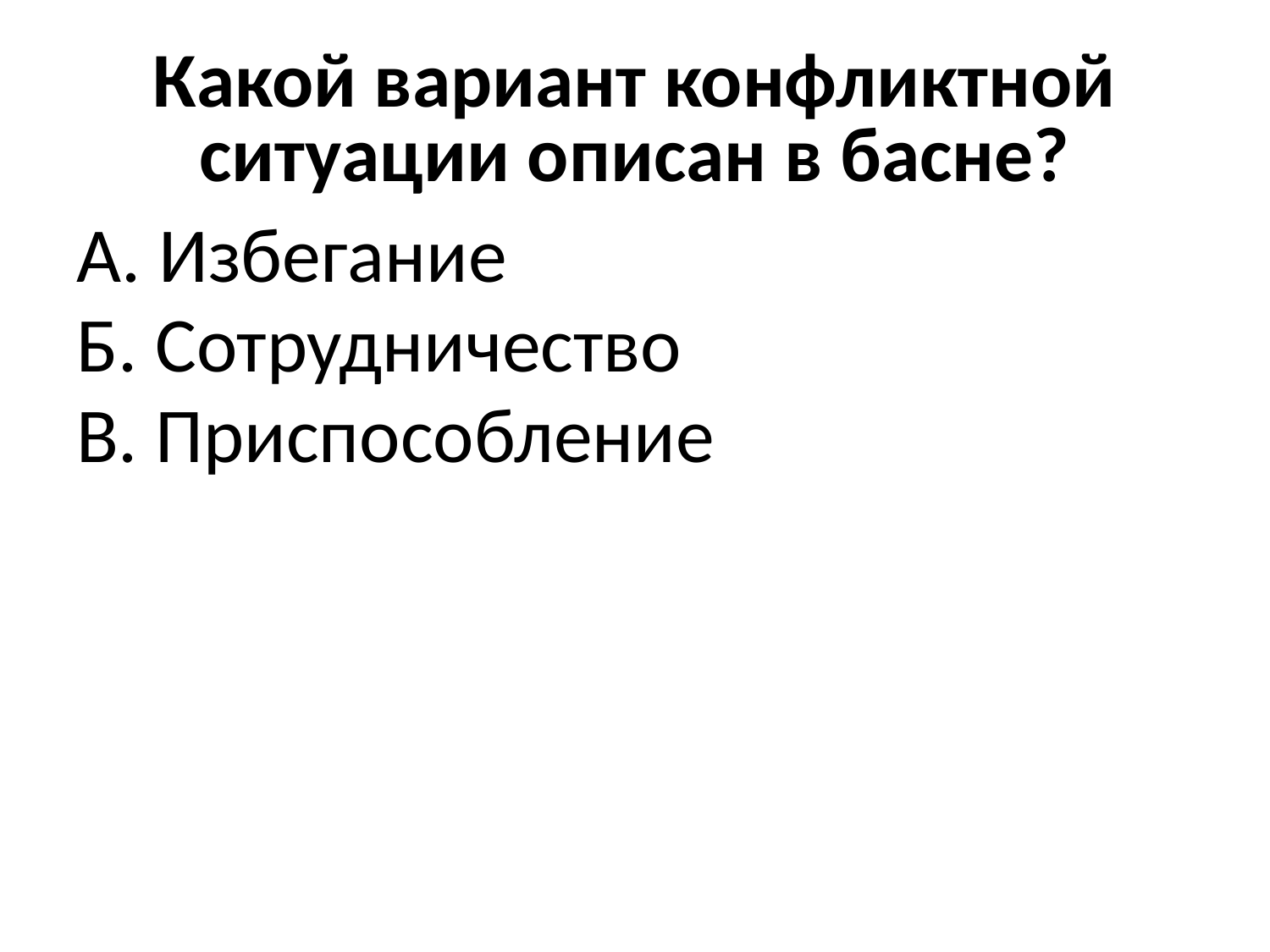

# Какой вариант конфликтной ситуации описан в басне?
А. Избегание
Б. Сотрудничество
В. Приспособление